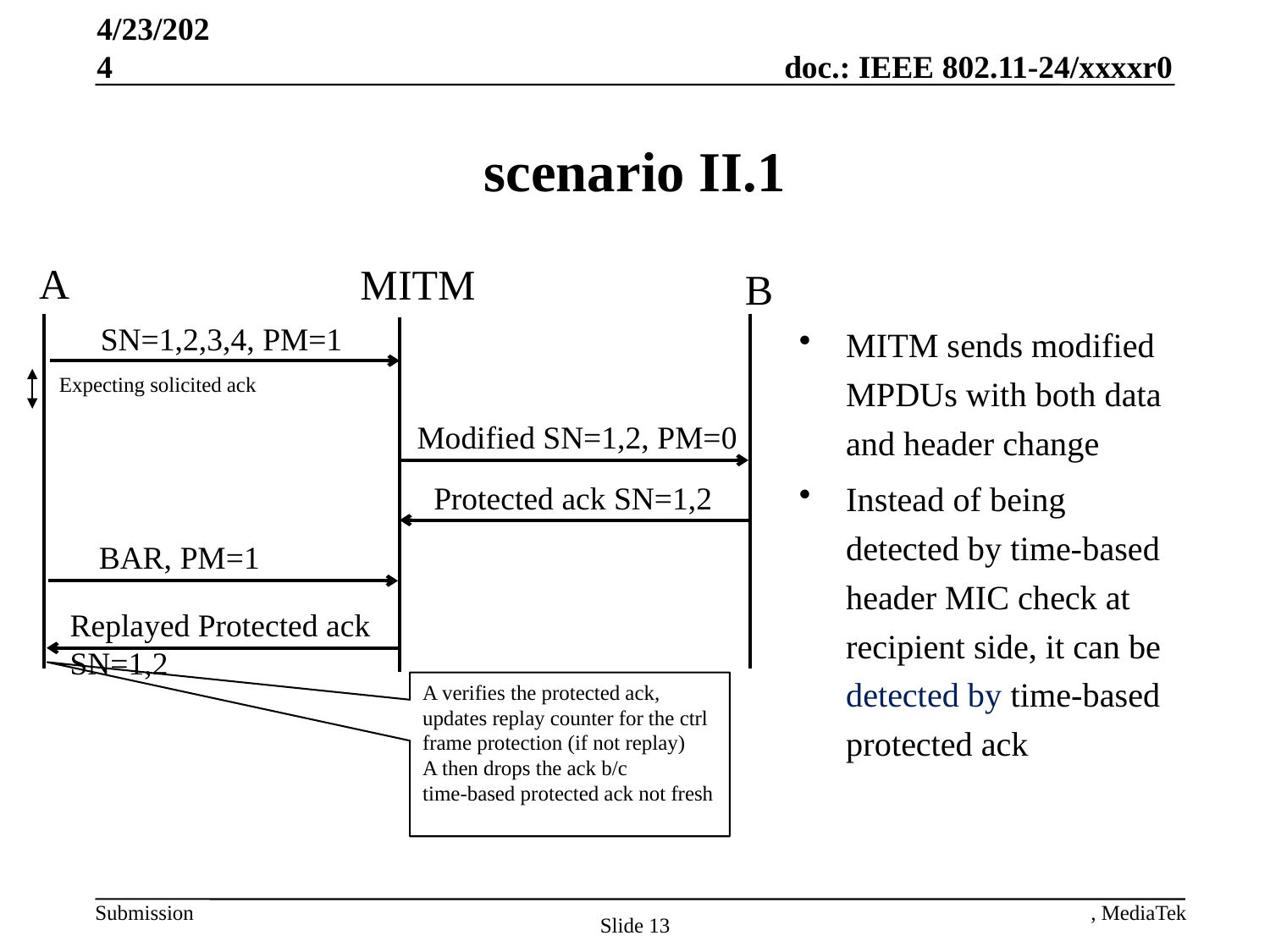

4/23/2024
# scenario II.1
A
MITM
B
MITM sends modified MPDUs with both data and header change
Instead of being detected by time-based header MIC check at recipient side, it can be detected by time-based  protected ack

SN=1,2,3,4, PM=1
Expecting solicited ack
Modified SN=1,2, PM=0
Protected ack SN=1,2
BAR, PM=1
Replayed Protected ack SN=1,2
A verifies the protected ack, updates replay counter for the ctrl frame protection (if not replay)
A then drops the ack b/c
time-based protected ack not fresh
, MediaTek
Slide 13